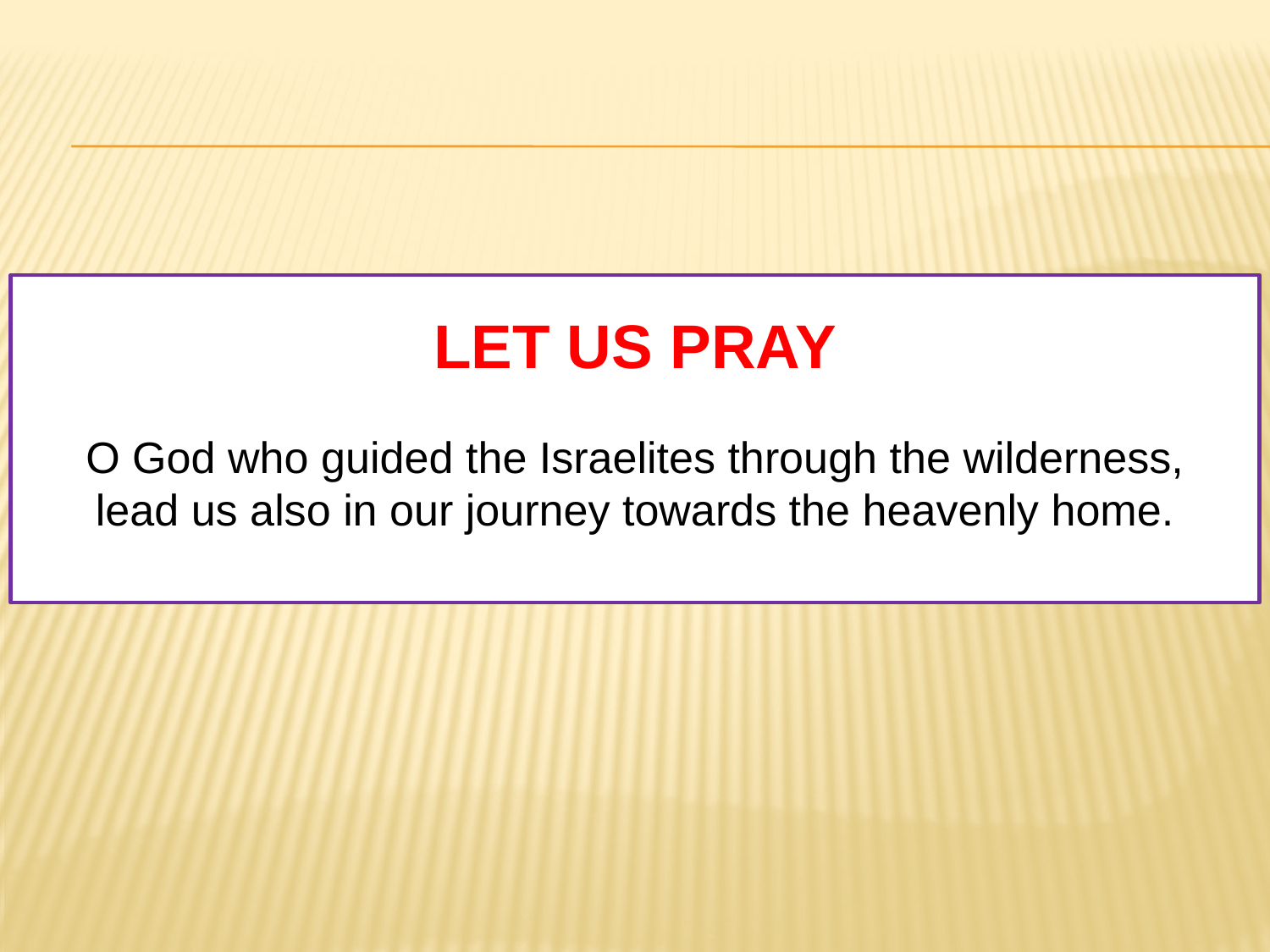

# Let us pray
O God who guided the Israelites through the wilderness, lead us also in our journey towards the heavenly home.